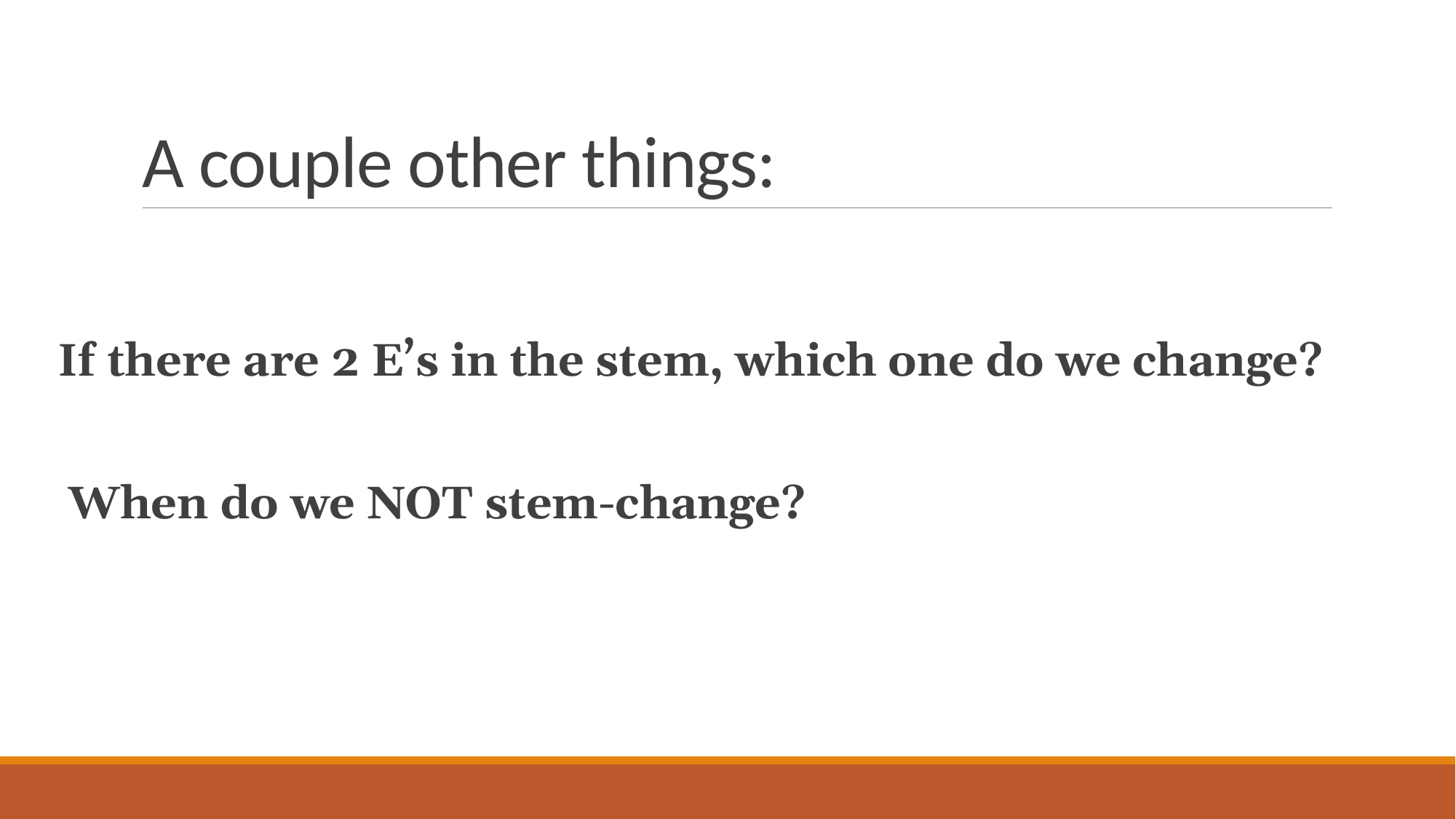

# A couple other things:
If there are 2 E’s in the stem, which one do we change?
 When do we NOT stem-change?